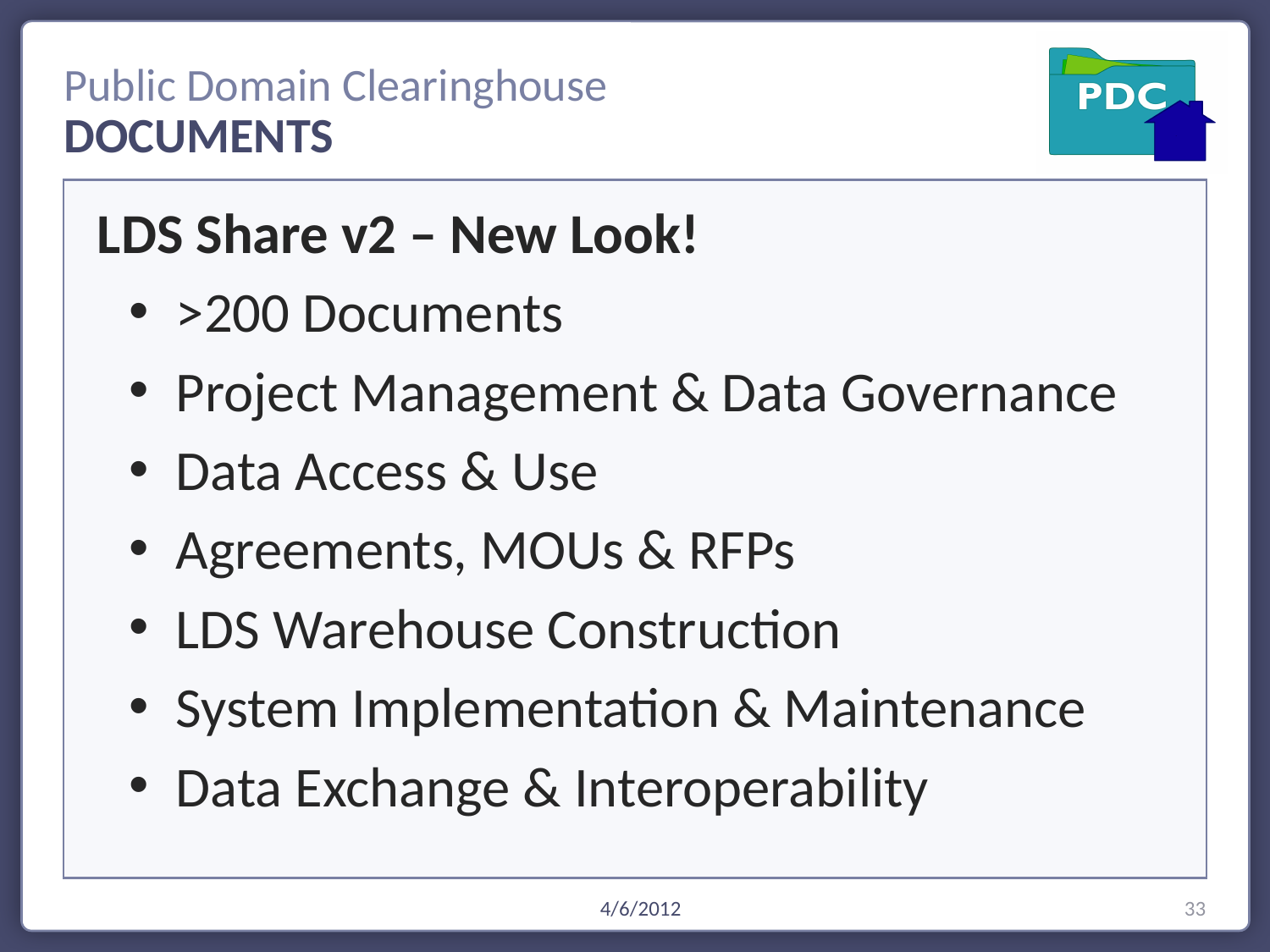

DOCUMENTS
LDS Share v2 – New Look!
>200 Documents
Project Management & Data Governance
Data Access & Use
Agreements, MOUs & RFPs
LDS Warehouse Construction
System Implementation & Maintenance
Data Exchange & Interoperability

33